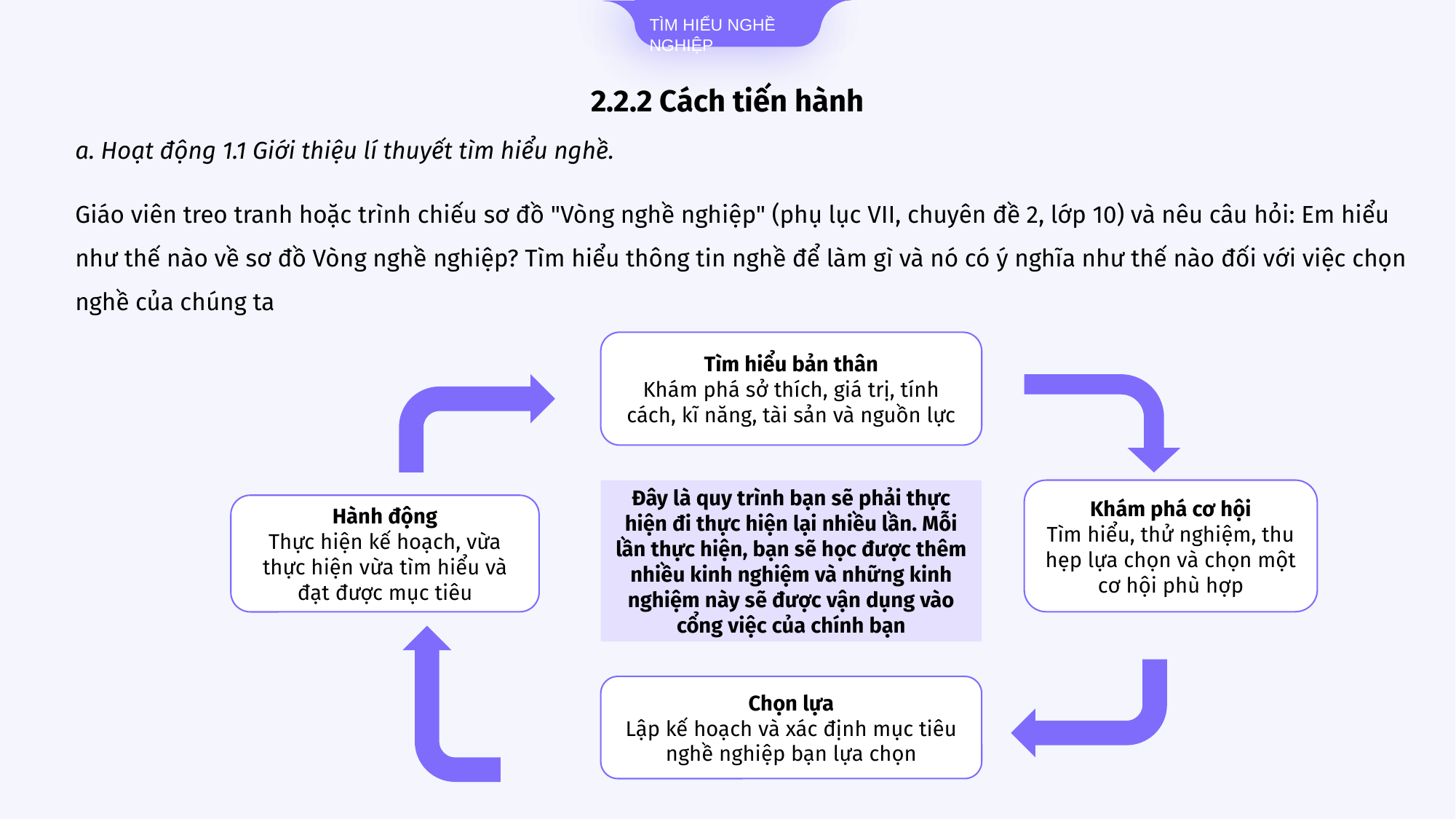

2.2.2 Cách tiến hành
a. Hoạt động 1.1 Giới thiệu lí thuyết tìm hiểu nghề.
Giáo viên treo tranh hoặc trình chiếu sơ đồ "Vòng nghề nghiệp" (phụ lục VII, chuyên đề 2, lớp 10) và nêu câu hỏi: Em hiểu như thế nào về sơ đồ Vòng nghề nghiệp? Tìm hiểu thông tin nghề để làm gì và nó có ý nghĩa như thế nào đối với việc chọn nghề của chúng ta
Tìm hiểu bản thân
Khám phá sở thích, giá trị, tính cách, kĩ năng, tài sản và nguồn lực

Đây là quy trình bạn sẽ phải thực hiện đi thực hiện lại nhiều lần. Mỗi lần thực hiện, bạn sẽ học được thêm nhiều kinh nghiệm và những kinh nghiệm này sẽ được vận dụng vào cổng việc của chính bạn
Khám phá cơ hội
Tìm hiểu, thử nghiệm, thu hẹp lựa chọn và chọn một cơ hội phù hợp
Hành động
Thực hiện kế hoạch, vừa thực hiện vừa tìm hiểu và đạt được mục tiêu

Chọn lựa
Lập kế hoạch và xác định mục tiêu nghề nghiệp bạn lựa chọn